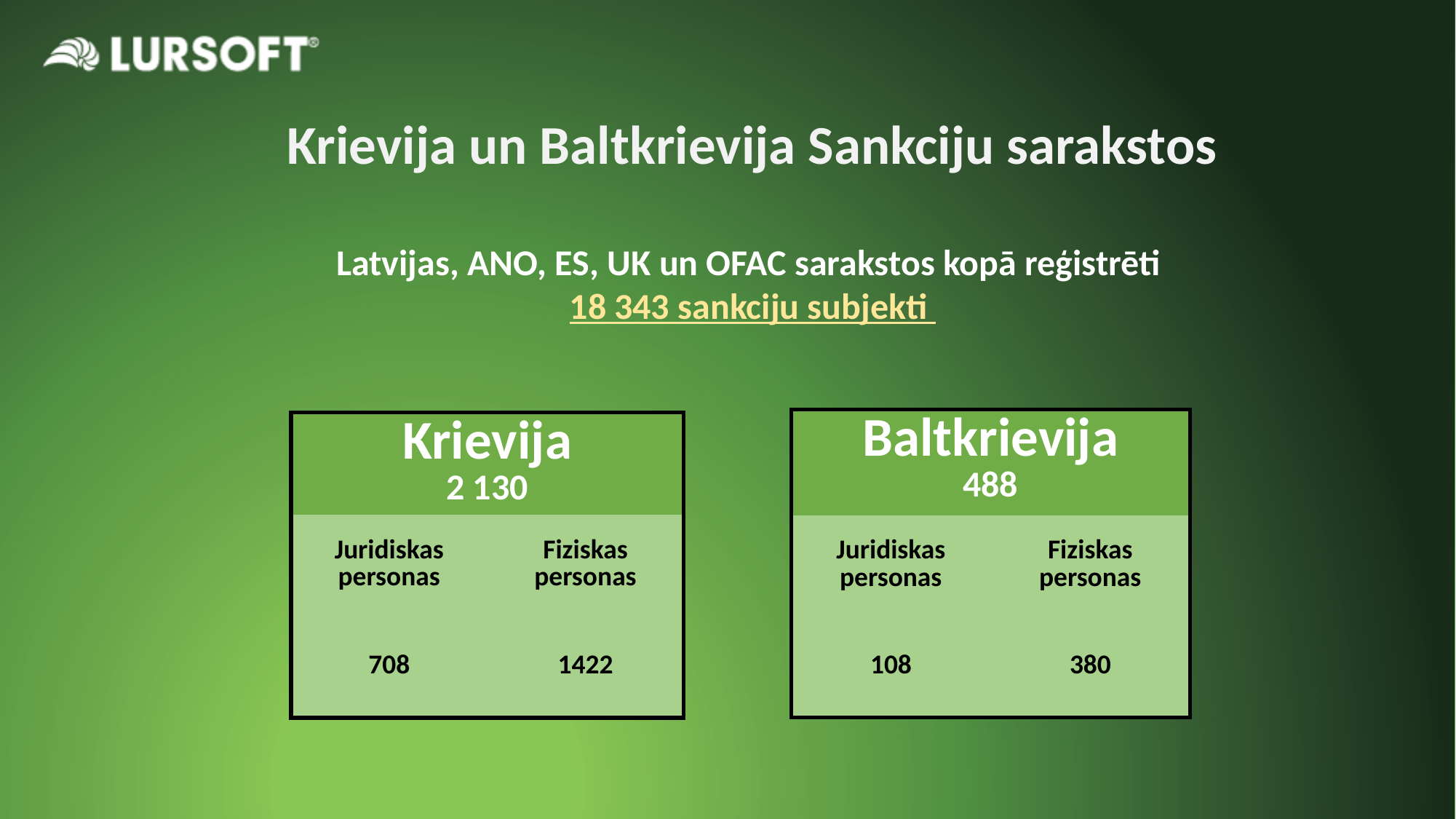

Krievija un Baltkrievija Sankciju sarakstos
Latvijas, ANO, ES, UK un OFAC sarakstos kopā reģistrēti
18 343 sankciju subjekti
| Baltkrievija 488 |  |
| --- | --- |
| Juridiskas personas | Fiziskas personas |
| 108 | 380 |
| Krievija 2 130 |  |
| --- | --- |
| Juridiskas personas | Fiziskas personas |
| 708 | 1422 |